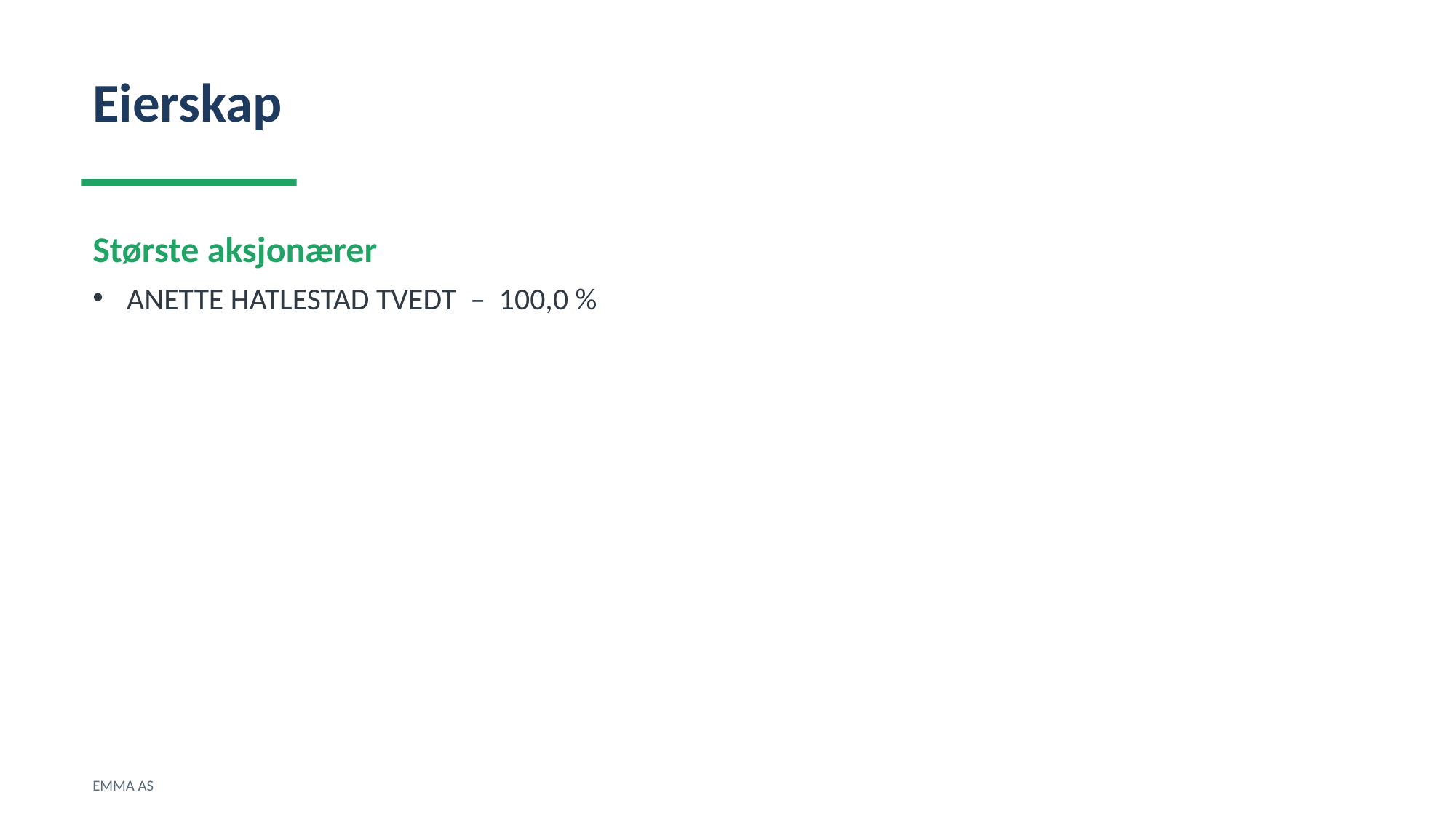

Eierskap

Største aksjonærer
ANETTE HATLESTAD TVEDT  –  100,0 %
EMMA AS